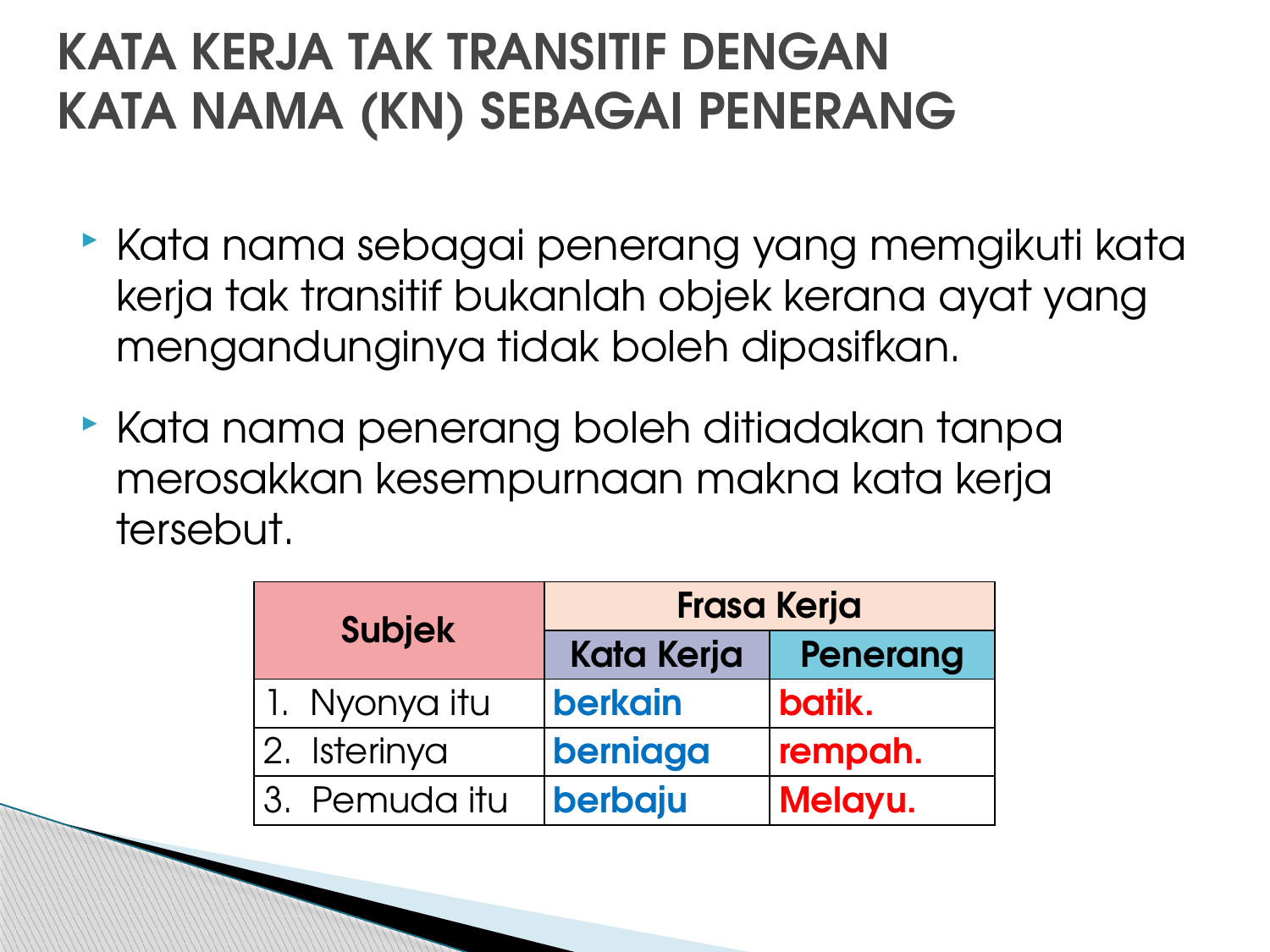

# KATA KERJA TAK TRANSITIF DENGAN KATA NAMA (KN) SEBAGAI PENERANG
Kata nama sebagai penerang yang memgikuti kata kerja tak transitif bukanlah objek kerana ayat yang mengandunginya tidak boleh dipasifkan.

Kata nama penerang boleh ditiadakan tanpa merosakkan kesempurnaan makna kata kerja tersebut.

| Subjek | Frasa Kerja |  |
| --- | --- | --- |
|  | Kata Kerja | Penerang |
| 1. Nyonya itu | berkain | batik. |
| 2. Isterinya | berniaga | rempah. |
| 3. Pemuda itu | berbaju | Melayu. |